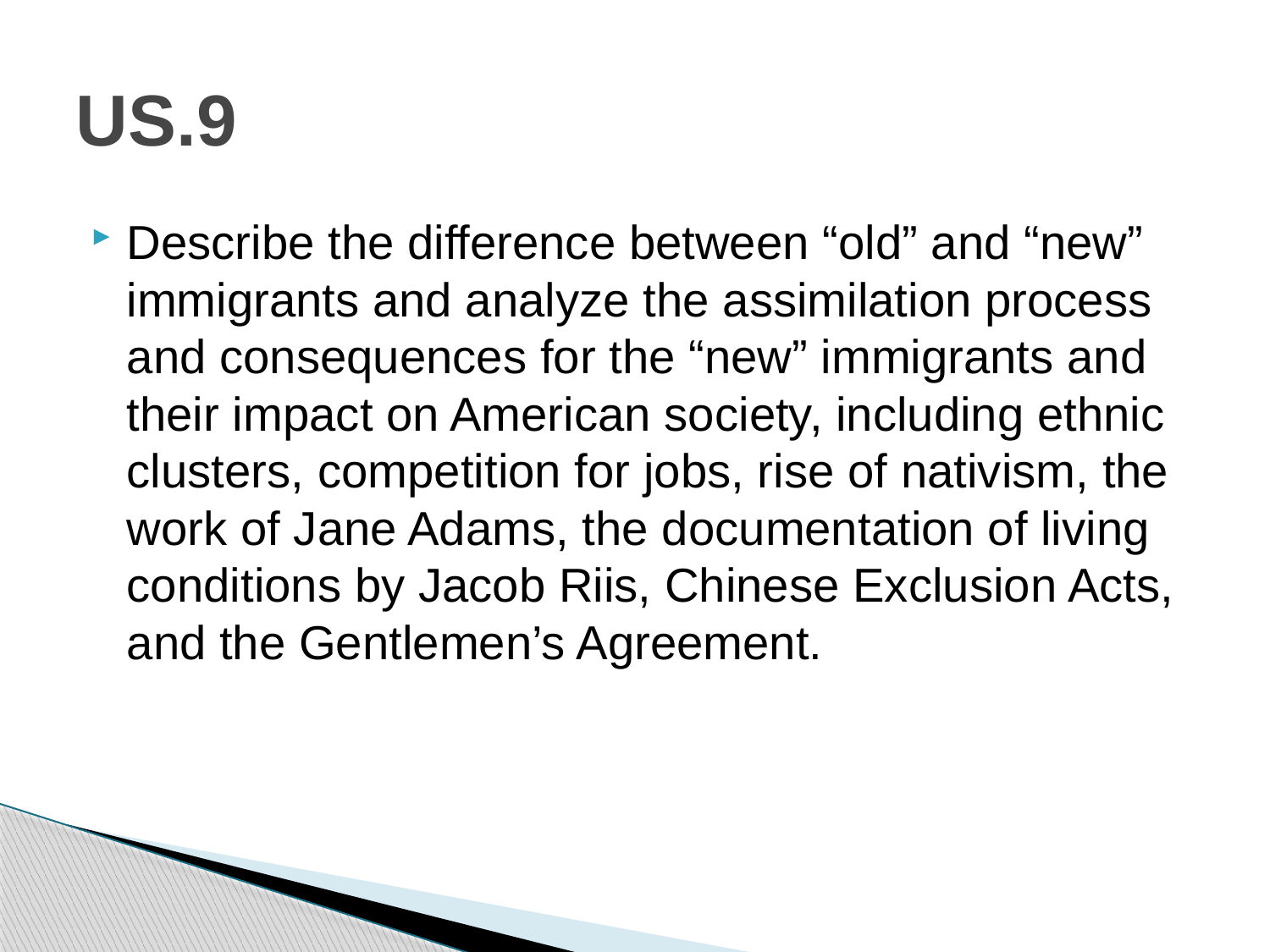

# US.9
Describe the difference between “old” and “new” immigrants and analyze the assimilation process and consequences for the “new” immigrants and their impact on American society, including ethnic clusters, competition for jobs, rise of nativism, the work of Jane Adams, the documentation of living conditions by Jacob Riis, Chinese Exclusion Acts, and the Gentlemen’s Agreement.